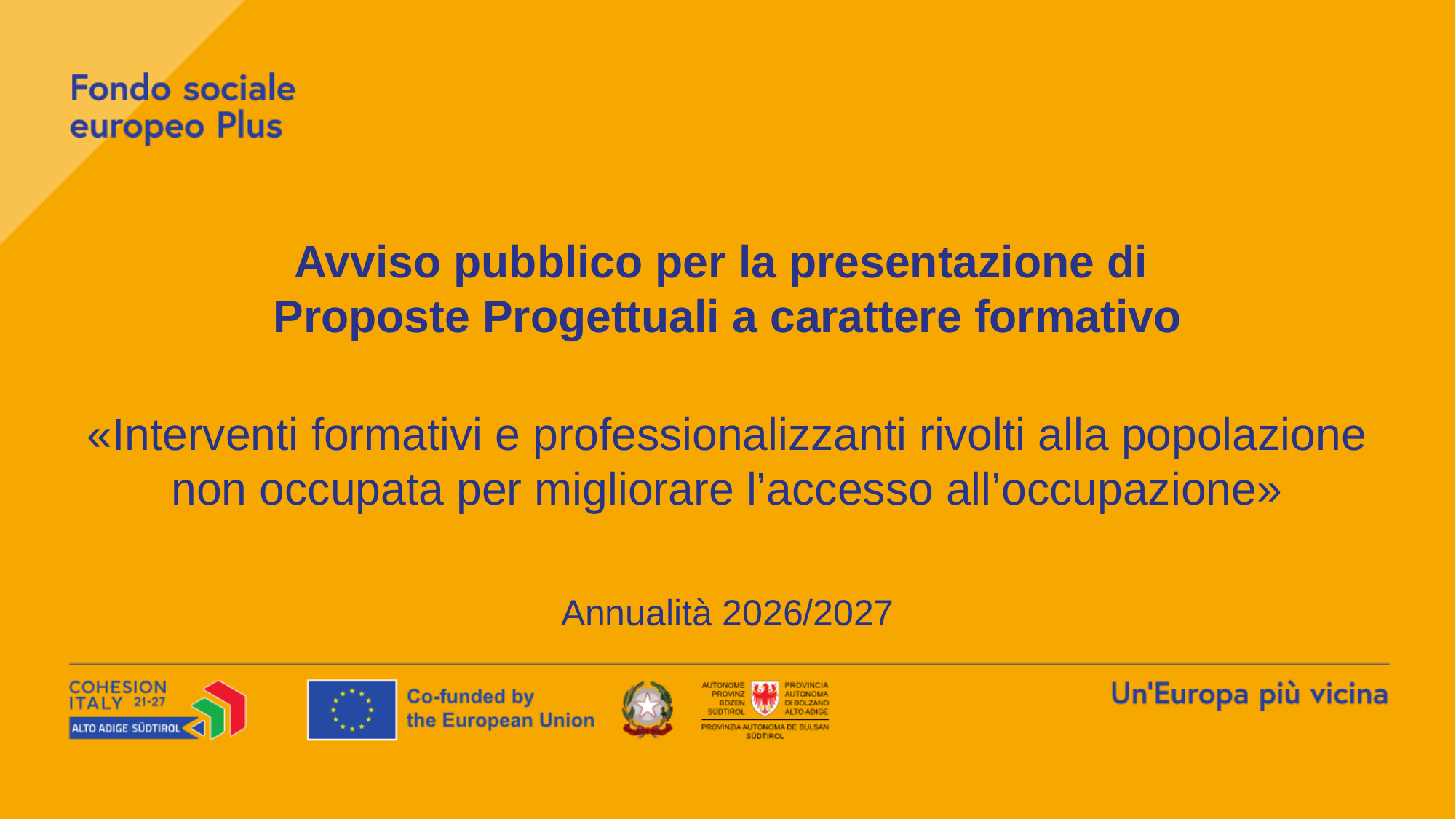

# Avviso pubblico per la presentazione di Proposte Progettuali a carattere formativo
«Interventi formativi e professionalizzanti rivolti alla popolazione non occupata per migliorare l’accesso all’occupazione»
Annualità 2026/2027